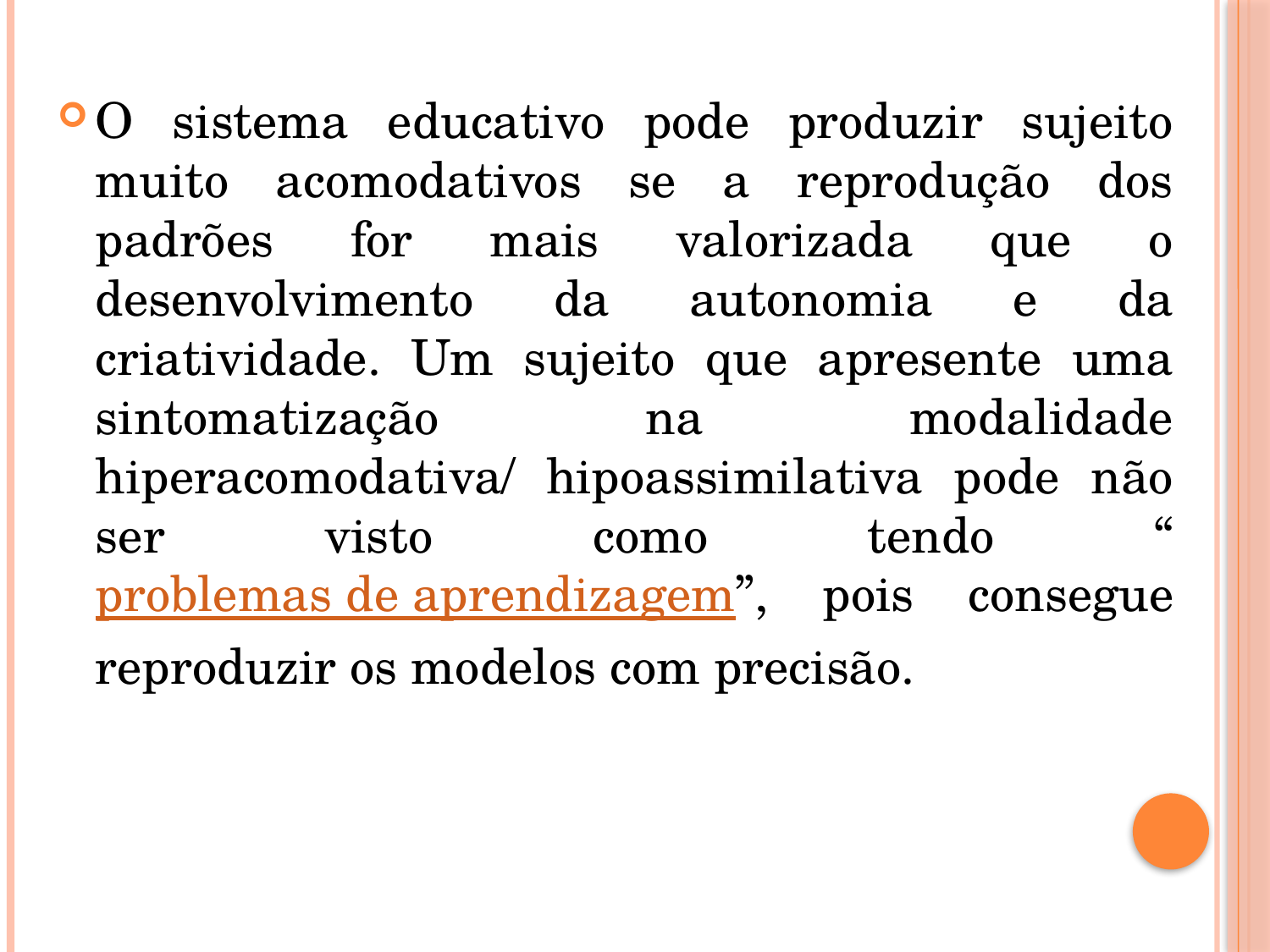

O sistema educativo pode produzir sujeito muito acomodativos se a reprodução dos padrões for mais valorizada que o desenvolvimento da autonomia e da criatividade. Um sujeito que apresente uma sintomatização na modalidade hiperacomodativa/ hipoassimilativa pode não ser visto como tendo “problemas de aprendizagem”, pois consegue reproduzir os modelos com precisão.